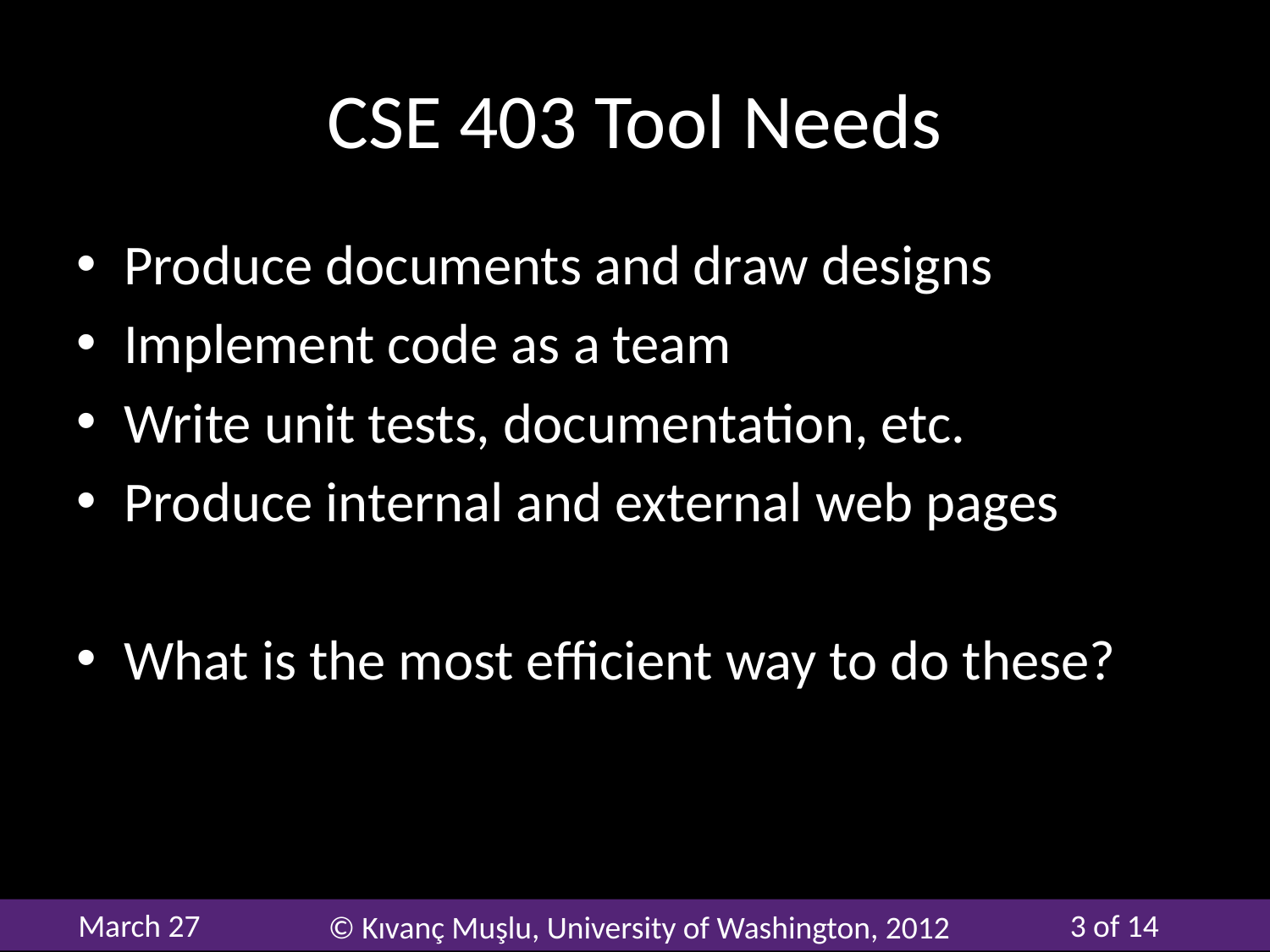

# CSE 403 Tool Needs
Produce documents and draw designs
Implement code as a team
Write unit tests, documentation, etc.
Produce internal and external web pages

What is the most efficient way to do these?